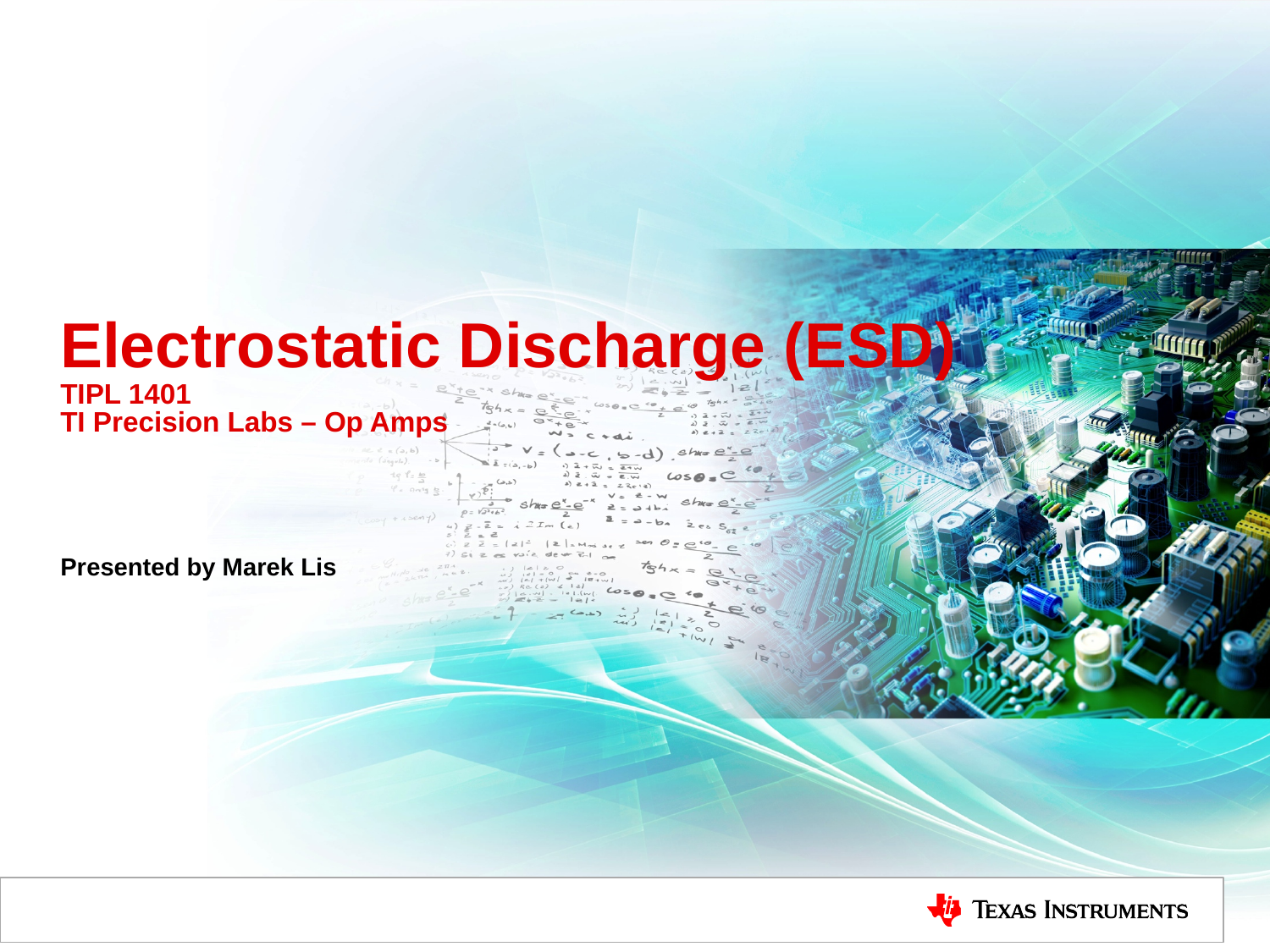

# Electrostatic Discharge (ESD) TIPL 1401 TI Precision Labs – Op Amps
Presented by Marek Lis